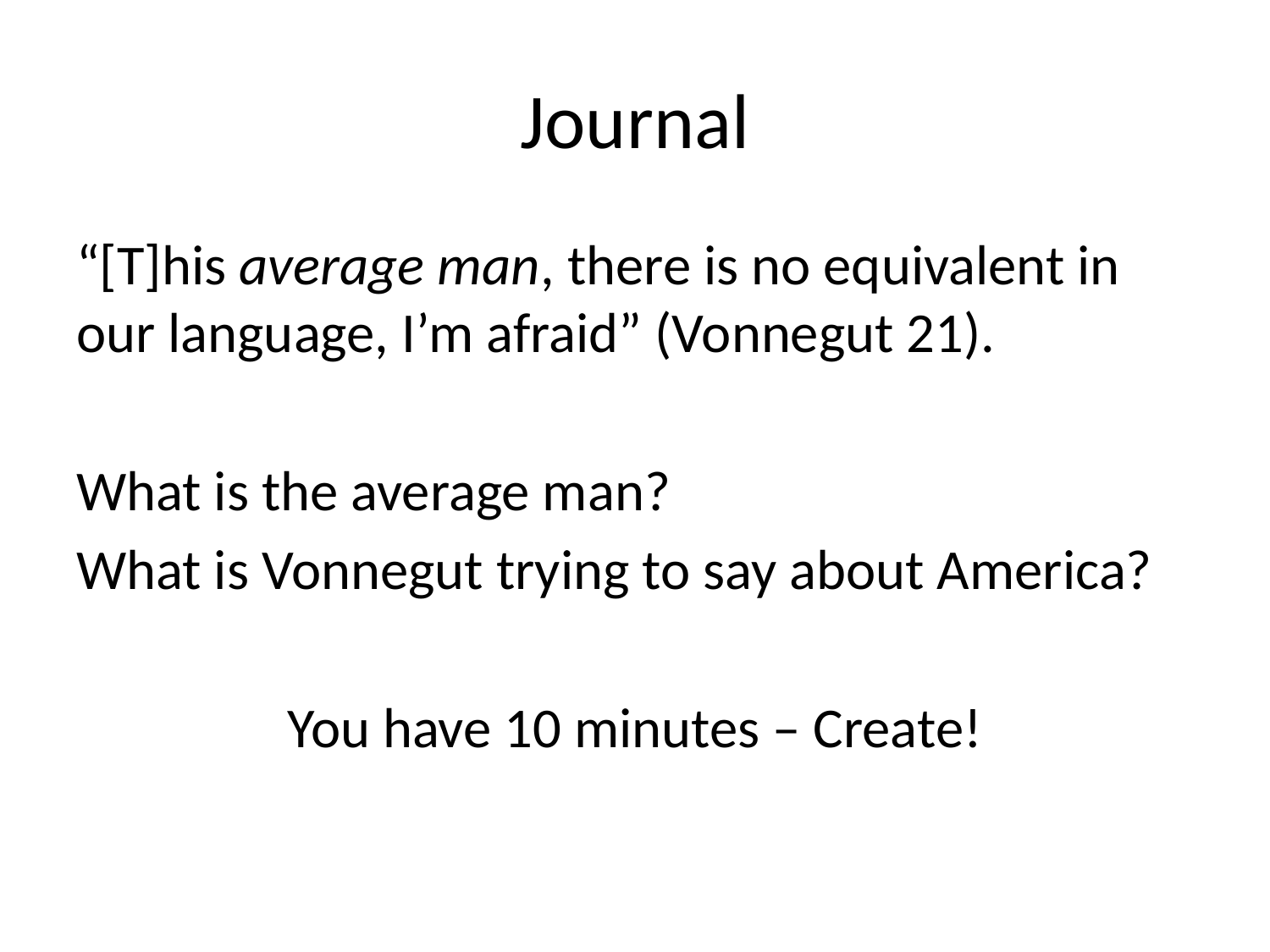

# Journal
“[T]his average man, there is no equivalent in our language, I’m afraid” (Vonnegut 21).

What is the average man?
What is Vonnegut trying to say about America?

You have 10 minutes – Create!